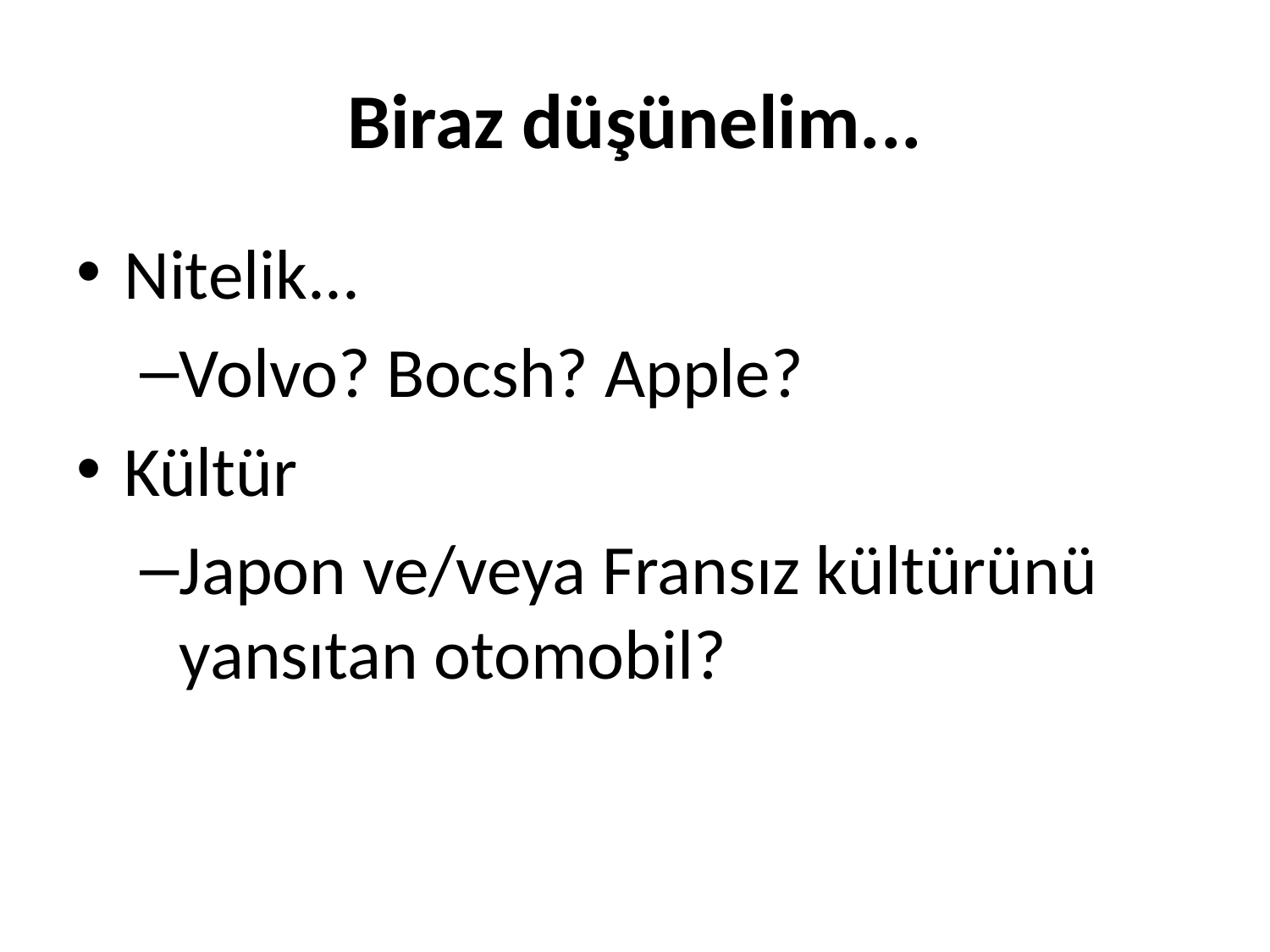

# Biraz düşünelim...
Nitelik...
Volvo? Bocsh? Apple?
Kültür
Japon ve/veya Fransız kültürünü yansıtan otomobil?